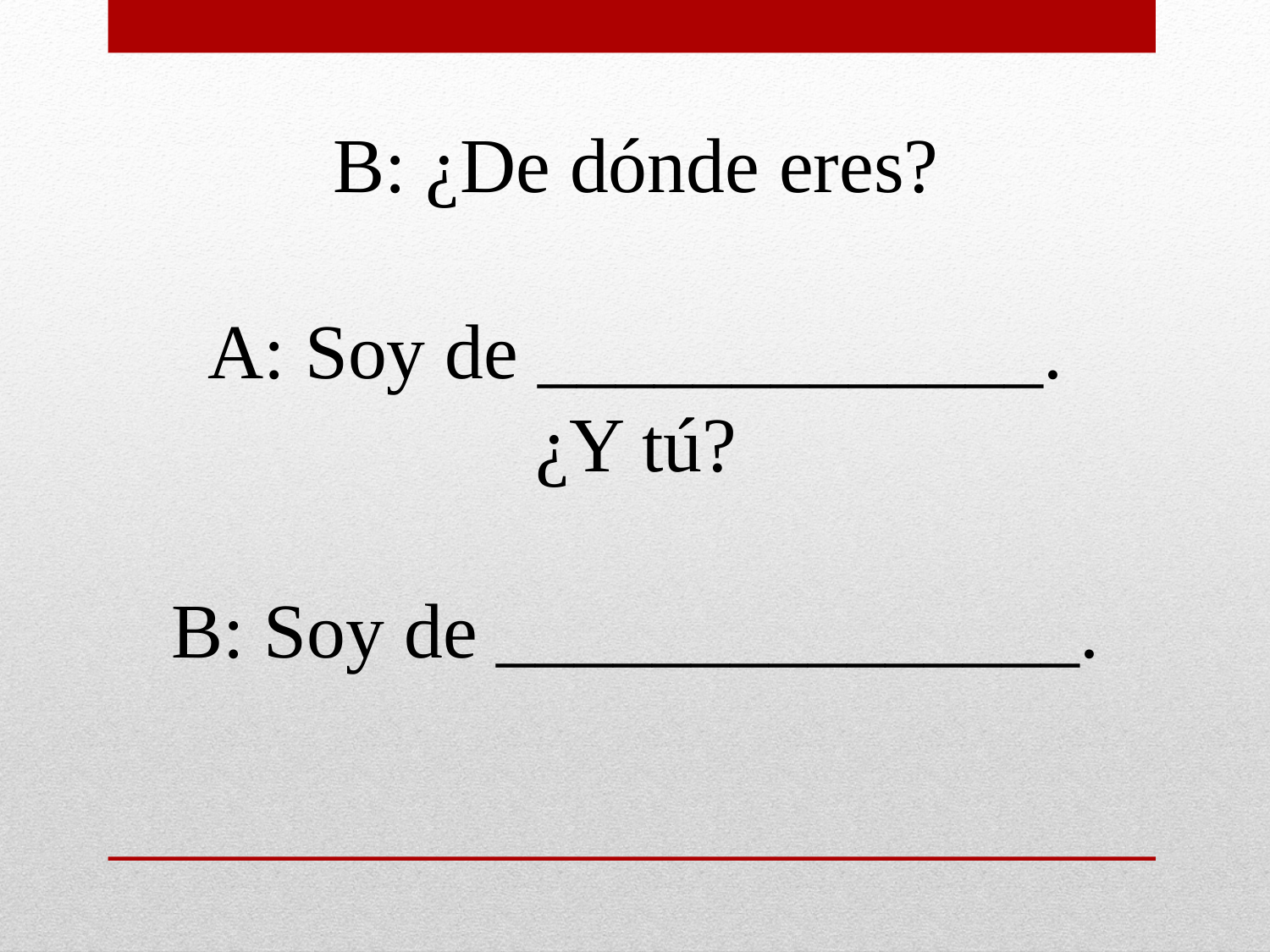

B: ¿De dónde eres?

A: Soy de _____________.
¿Y tú?

B: Soy de _______________.